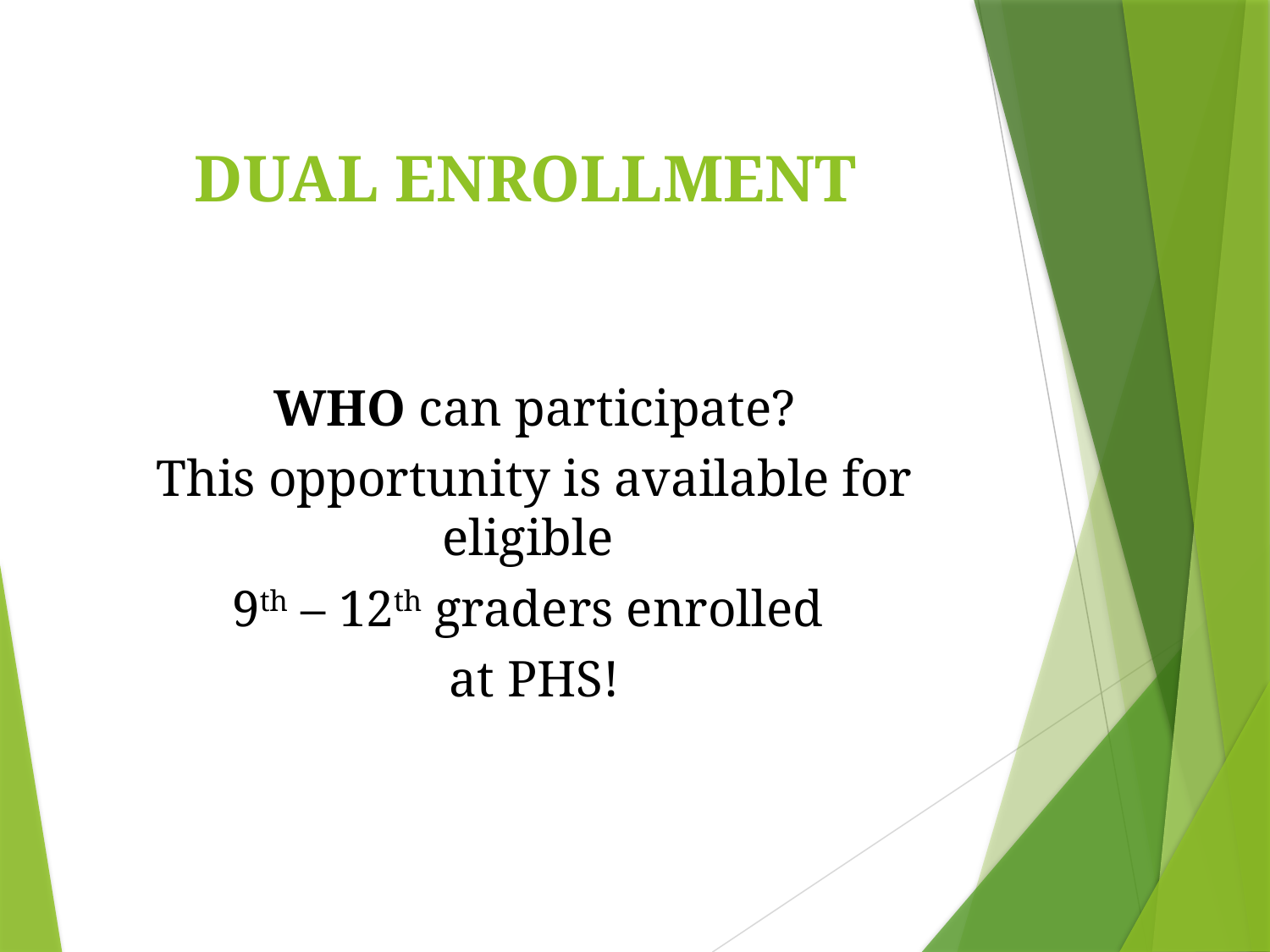

# DUAL ENROLLMENT

WHO can participate?
This opportunity is available for eligible
9th – 12th graders enrolled
at PHS!